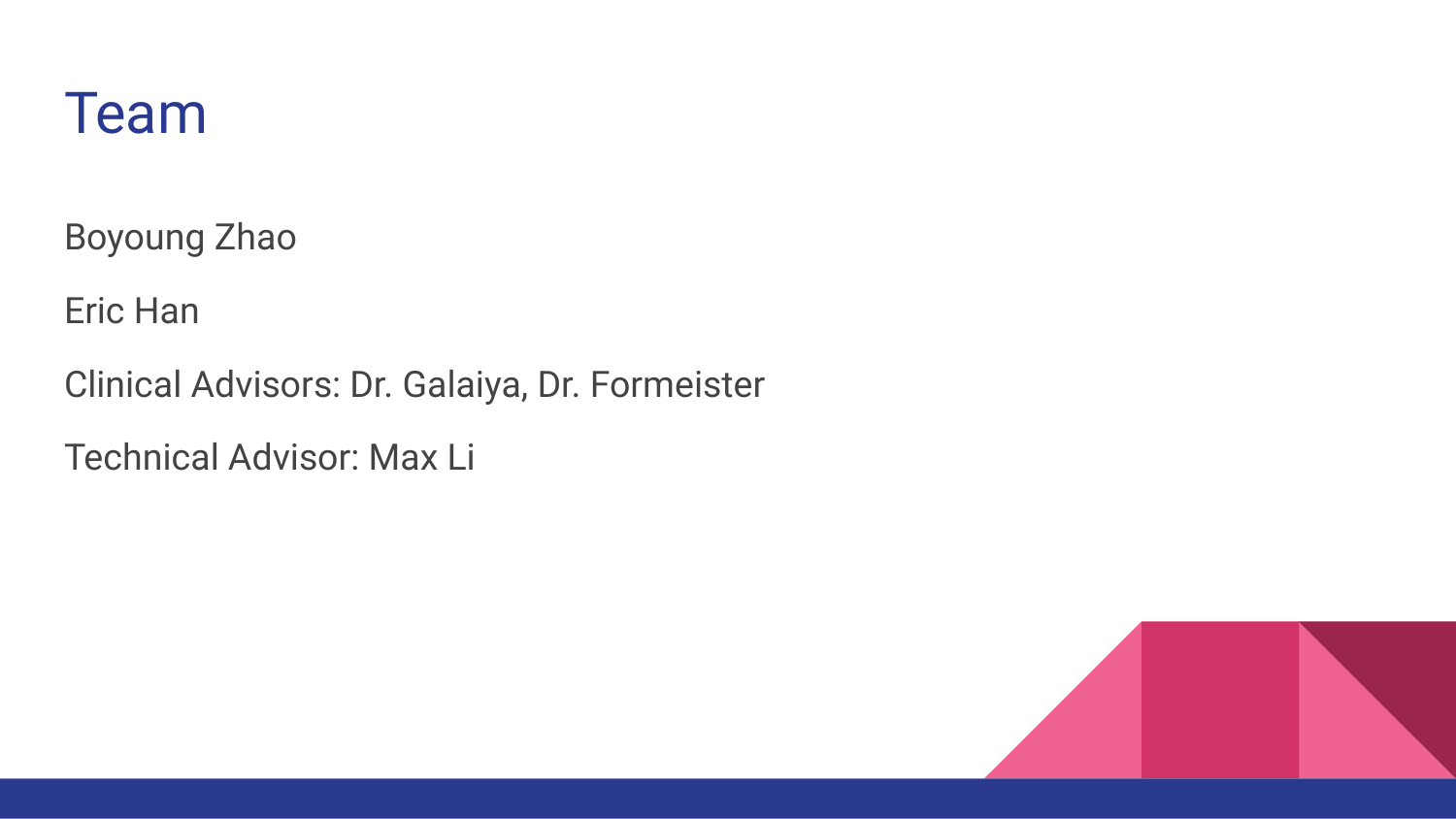

# Team
Boyoung Zhao
Eric Han
Clinical Advisors: Dr. Galaiya, Dr. Formeister
Technical Advisor: Max Li